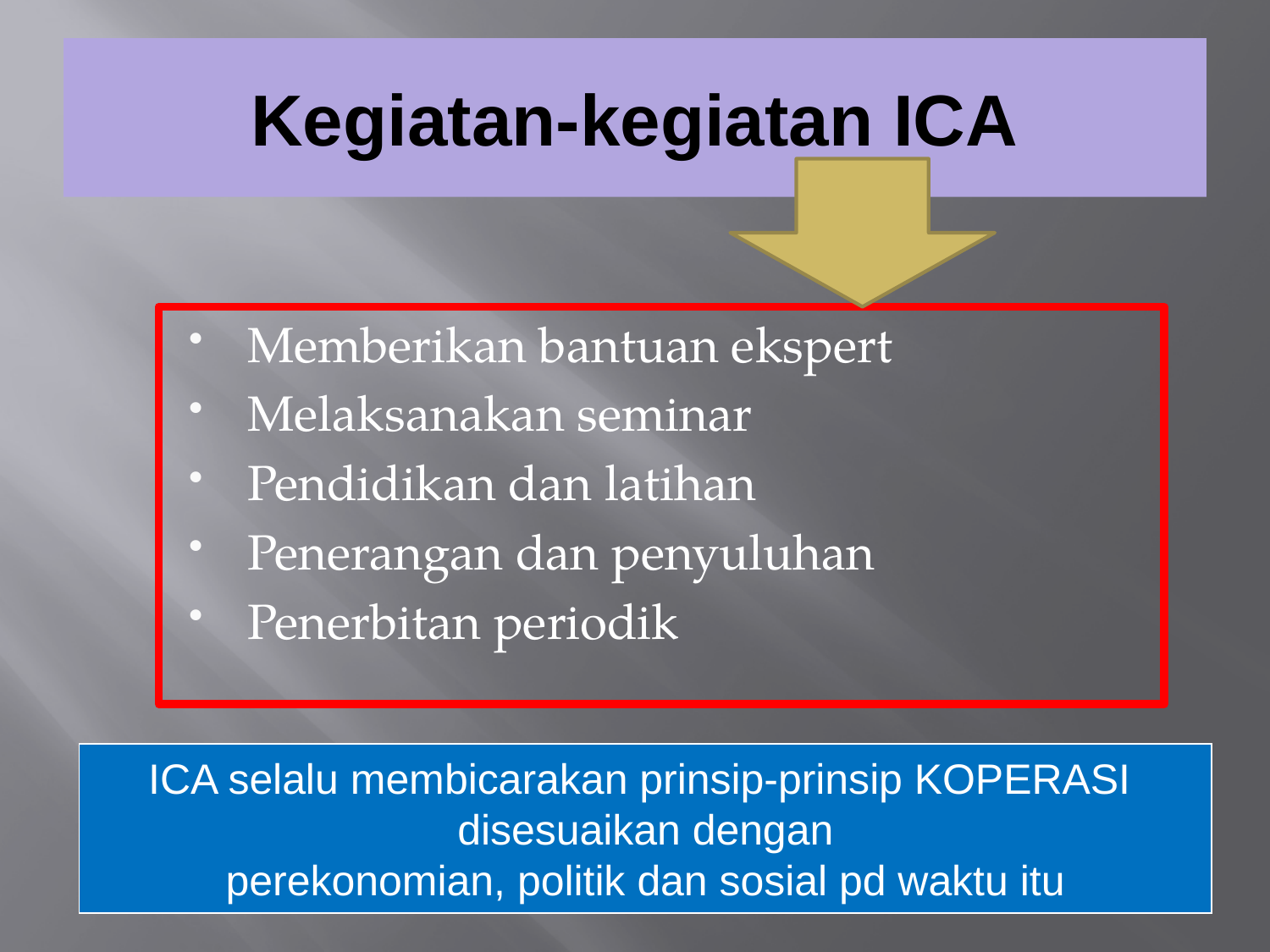

# Kegiatan-kegiatan ICA

Memberikan bantuan ekspert
Melaksanakan seminar
Pendidikan dan latihan
Penerangan dan penyuluhan
Penerbitan periodik
ICA selalu membicarakan prinsip-prinsip KOPERASI
disesuaikan dengan
perekonomian, politik dan sosial pd waktu itu